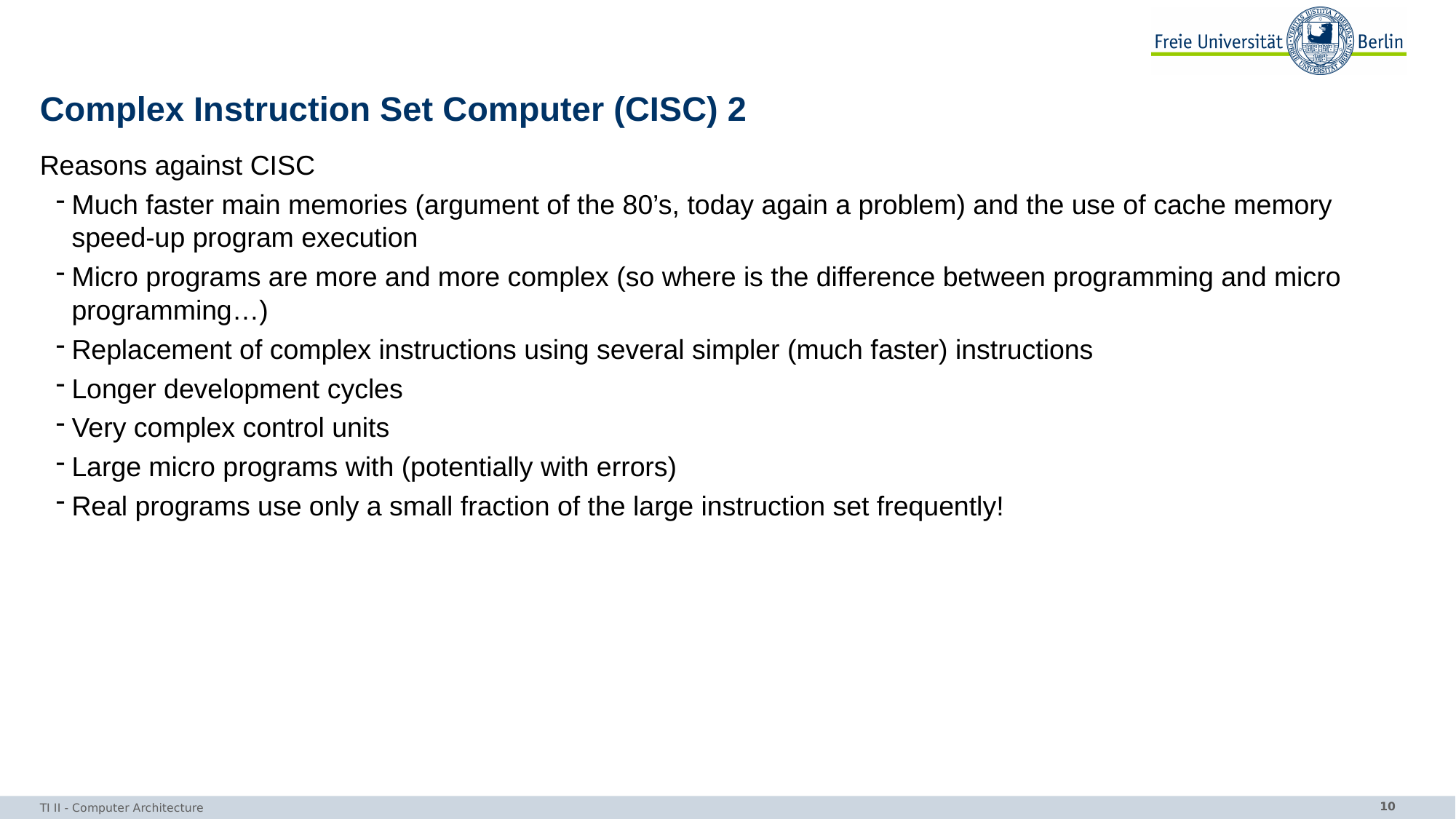

# Complex Instruction Set Computer (CISC) 2
Reasons against CISC
Much faster main memories (argument of the 80’s, today again a problem) and the use of cache memory speed-up program execution
Micro programs are more and more complex (so where is the difference between programming and micro programming…)
Replacement of complex instructions using several simpler (much faster) instructions
Longer development cycles
Very complex control units
Large micro programs with (potentially with errors)
Real programs use only a small fraction of the large instruction set frequently!
TI II - Computer Architecture